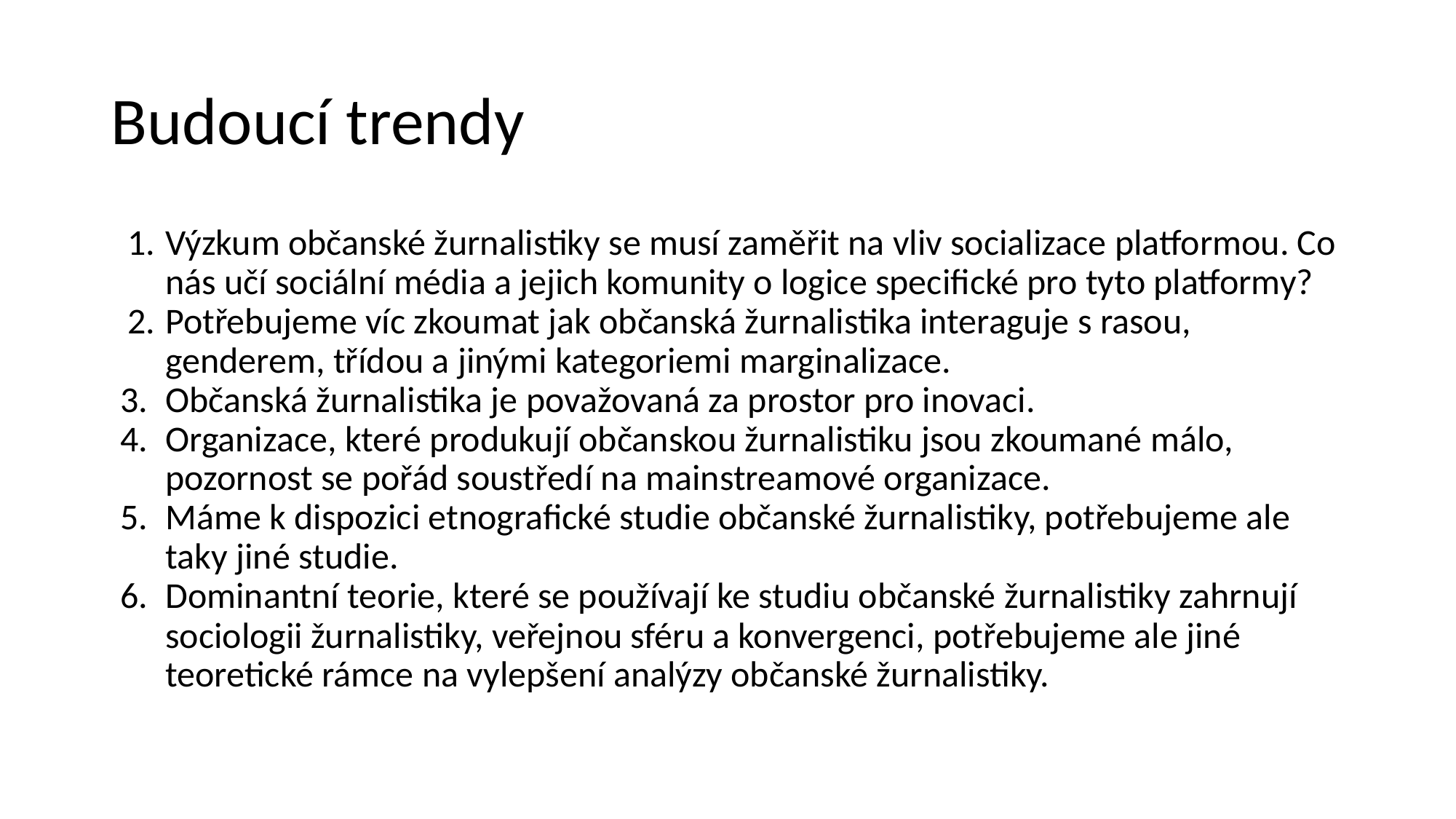

# Budoucí trendy
Výzkum občanské žurnalistiky se musí zaměřit na vliv socializace platformou. Co nás učí sociální média a jejich komunity o logice specifické pro tyto platformy?
Potřebujeme víc zkoumat jak občanská žurnalistika interaguje s rasou, genderem, třídou a jinými kategoriemi marginalizace.
Občanská žurnalistika je považovaná za prostor pro inovaci.
Organizace, které produkují občanskou žurnalistiku jsou zkoumané málo, pozornost se pořád soustředí na mainstreamové organizace.
Máme k dispozici etnografické studie občanské žurnalistiky, potřebujeme ale taky jiné studie.
Dominantní teorie, které se používají ke studiu občanské žurnalistiky zahrnují sociologii žurnalistiky, veřejnou sféru a konvergenci, potřebujeme ale jiné teoretické rámce na vylepšení analýzy občanské žurnalistiky.